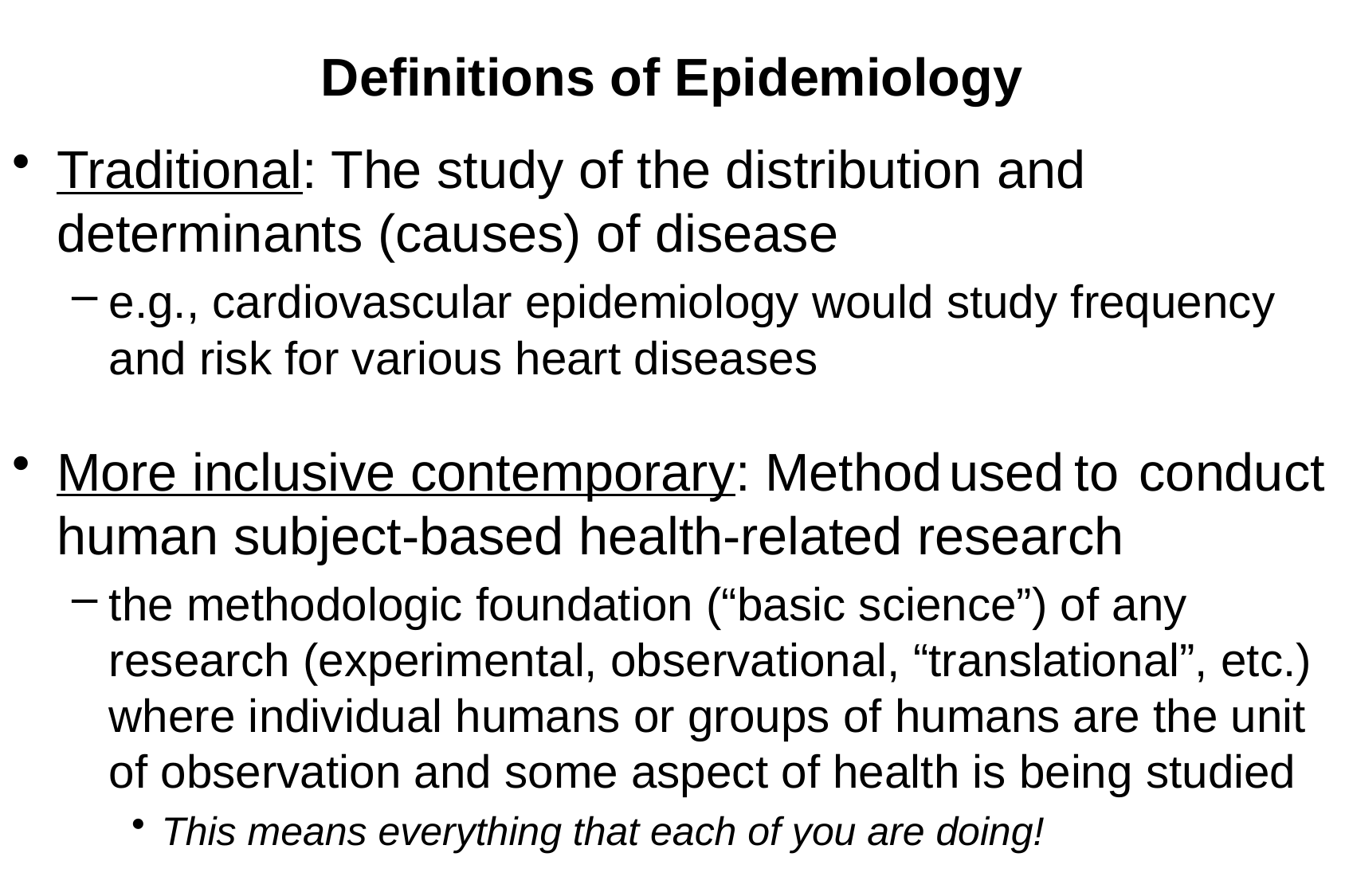

# Definitions of Epidemiology
Traditional: The study of the distribution and determinants (causes) of disease
e.g., cardiovascular epidemiology would study frequency and risk for various heart diseases

More inclusive contemporary: Method used  to  conduct human subject-based health-related research
the methodologic foundation (“basic science”) of any research (experimental, observational, “translational”, etc.) where individual humans or groups of humans are the unit of observation and some aspect of health is being studied
This means everything that each of you are doing!